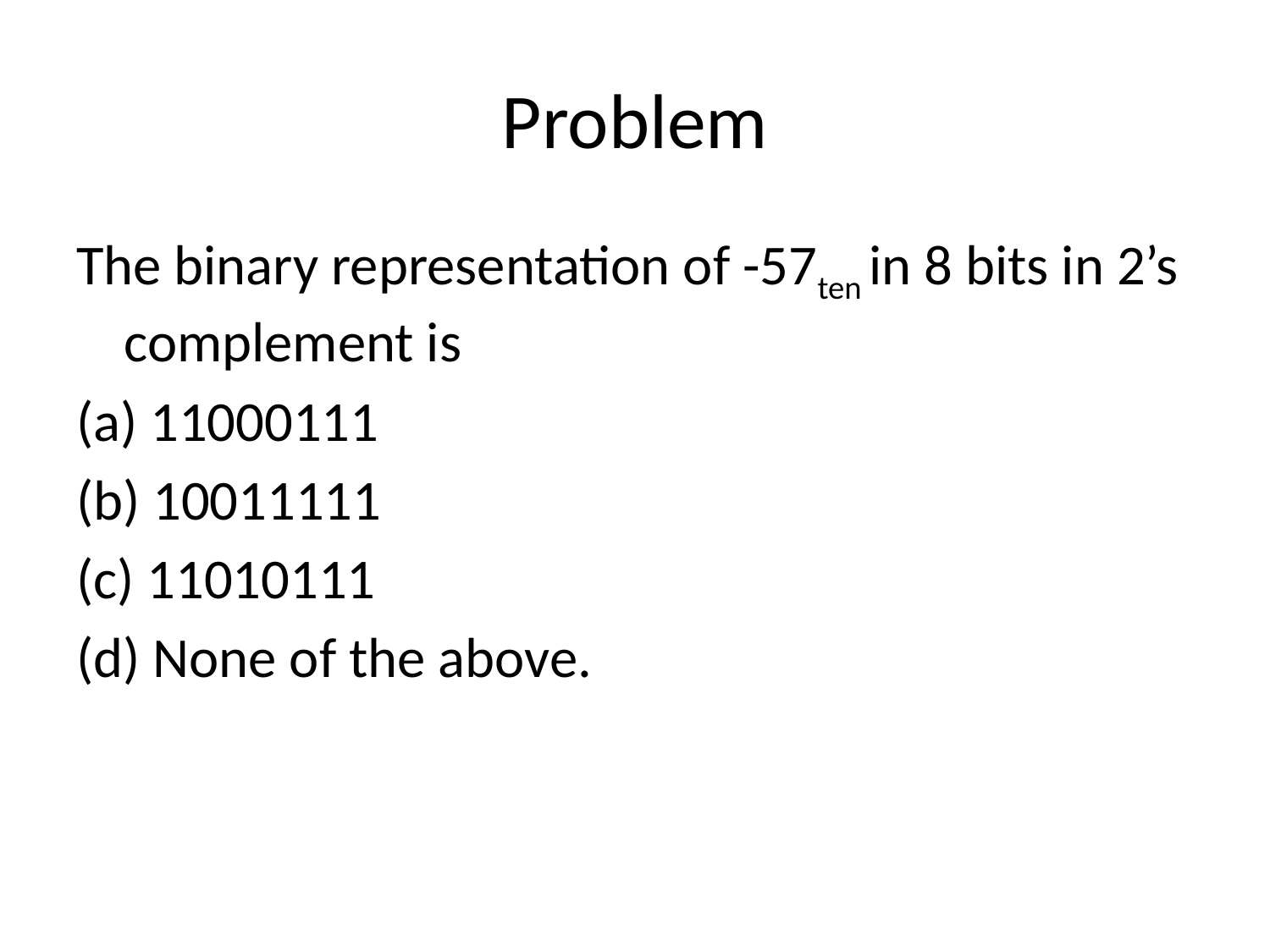

# Problem
The binary representation of -57ten in 8 bits in 2’s complement is
(a) 11000111
(b) 10011111
(c) 11010111
(d) None of the above.